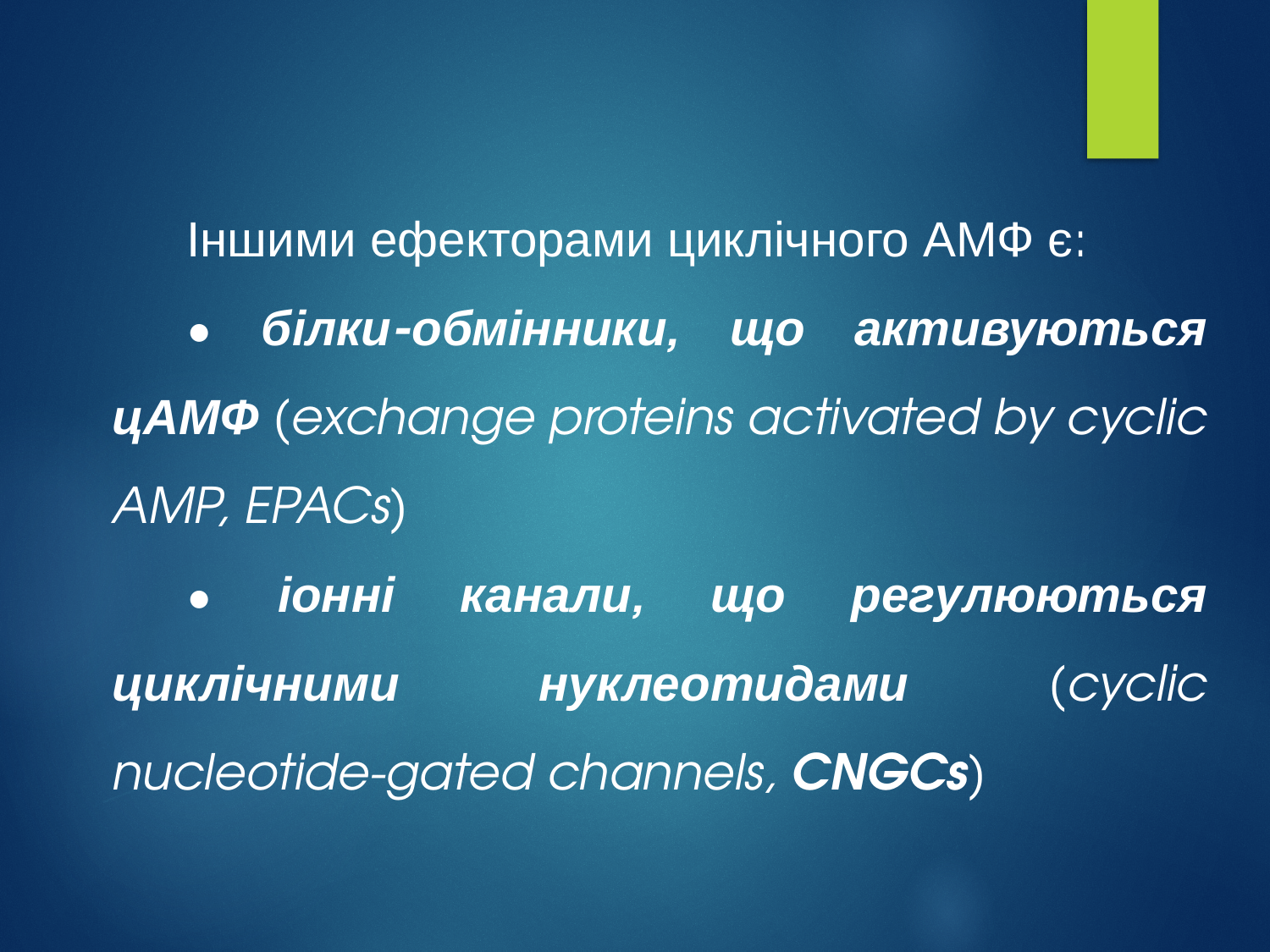

Іншими ефекторами циклічного АМФ є:
• білки-обмінники, що активуються цАМФ (exchange proteins activated by cyclic AMP, EPACs)
• іонні канали, що регулюються циклічними нуклеотидами (cyclic nucleotide-gated channels, CNGCs)